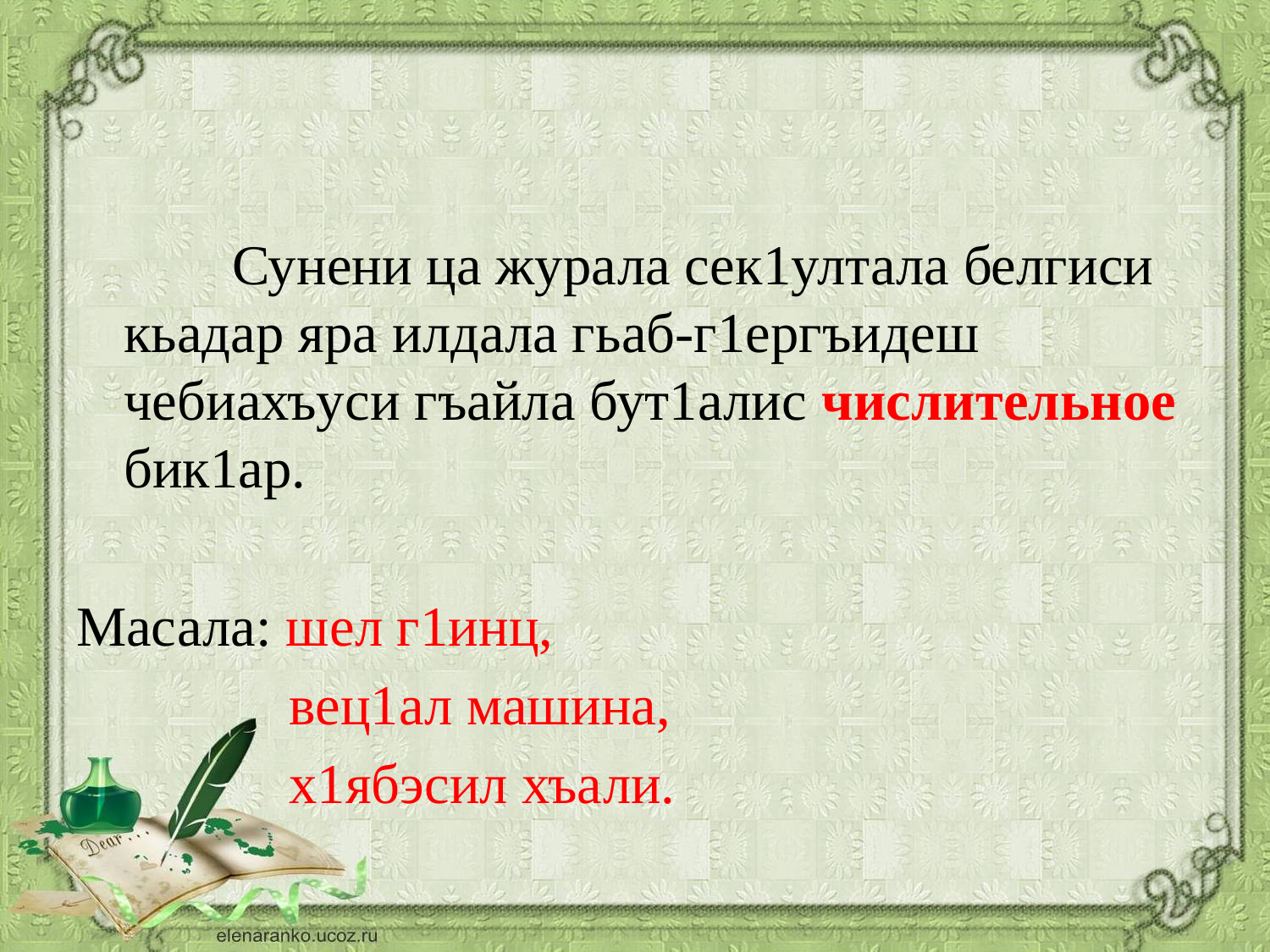

#
           Сунени ца журала сек1ултала белгиси кьадар яра илдала гьаб-г1ергъидеш чебиахъуси гъайла бут1алис числительное бик1ар.

Масала: шел г1инц,
               вец1ал машина,
               х1ябэсил хъали.